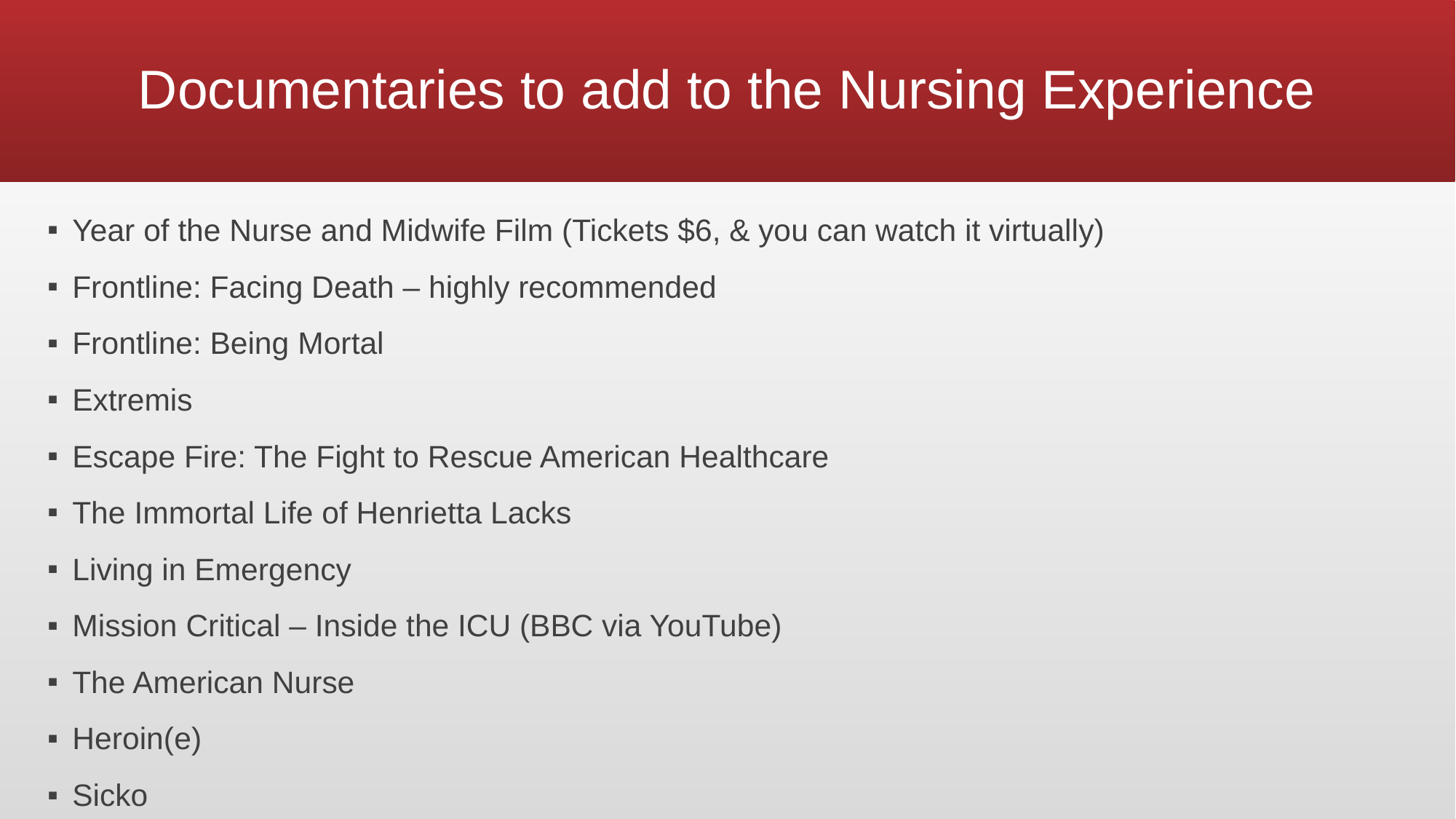

# Documentaries to add to the Nursing Experience
Year of the Nurse and Midwife Film (Tickets $6, & you can watch it virtually)
Frontline: Facing Death – highly recommended
Frontline: Being Mortal
Extremis
Escape Fire: The Fight to Rescue American Healthcare
The Immortal Life of Henrietta Lacks
Living in Emergency
Mission Critical – Inside the ICU (BBC via YouTube)
The American Nurse
Heroin(e)
Sicko